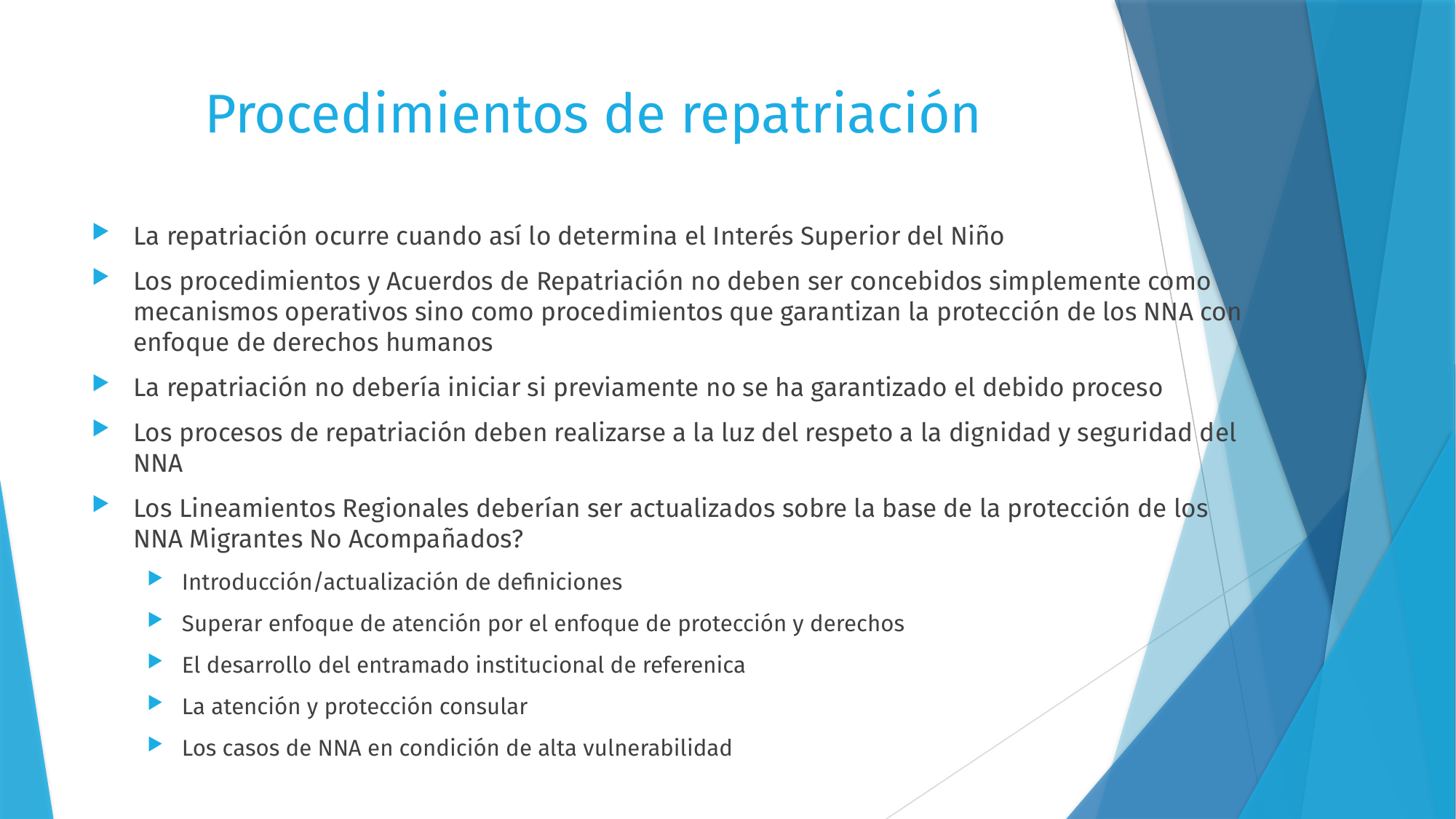

# Procedimientos de repatriación
La repatriación ocurre cuando así lo determina el Interés Superior del Niño
Los procedimientos y Acuerdos de Repatriación no deben ser concebidos simplemente como mecanismos operativos sino como procedimientos que garantizan la protección de los NNA con enfoque de derechos humanos
La repatriación no debería iniciar si previamente no se ha garantizado el debido proceso
Los procesos de repatriación deben realizarse a la luz del respeto a la dignidad y seguridad del NNA
Los Lineamientos Regionales deberían ser actualizados sobre la base de la protección de los NNA Migrantes No Acompañados?
Introducción/actualización de definiciones
Superar enfoque de atención por el enfoque de protección y derechos
El desarrollo del entramado institucional de referenica
La atención y protección consular
Los casos de NNA en condición de alta vulnerabilidad